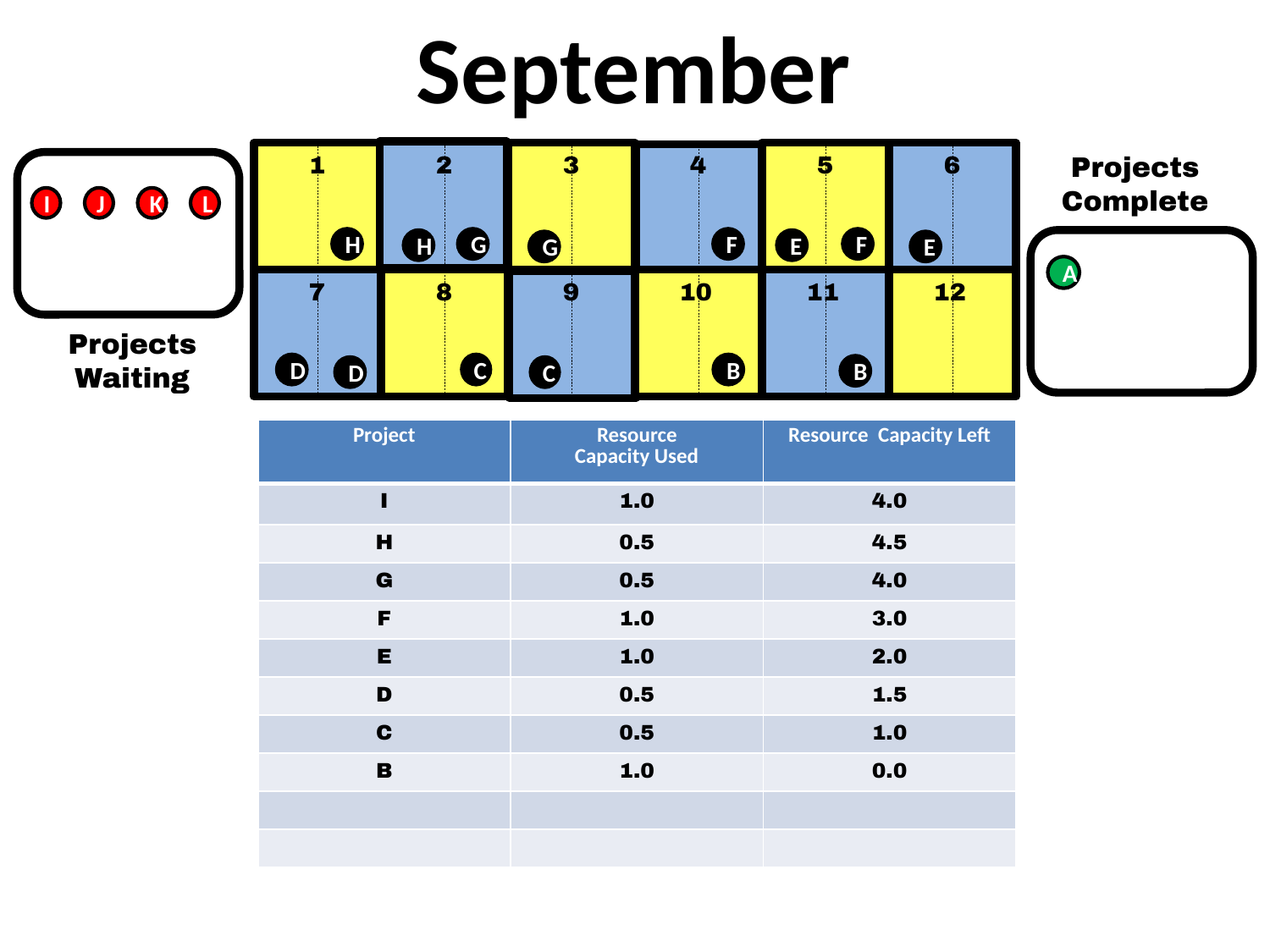

September

1
2

3
4

5

6
Projects Complete

I
J
K
L
H
G
F
F

H
E
G
E
A

7

8
9

10

11

12

Projects Waiting
D
C
B
B
D
C
| Project | Resource Capacity Used | Resource Capacity Left |
| --- | --- | --- |
| I | 1.0 | 4.0 |
| H | 0.5 | 4.5 |
| G | 0.5 | 4.0 |
| F | 1.0 | 3.0 |
| E | 1.0 | 2.0 |
| D | 0.5 | 1.5 |
| C | 0.5 | 1.0 |
| B | 1.0 | 0.0 |
|  |  |  |
|  |  |  |